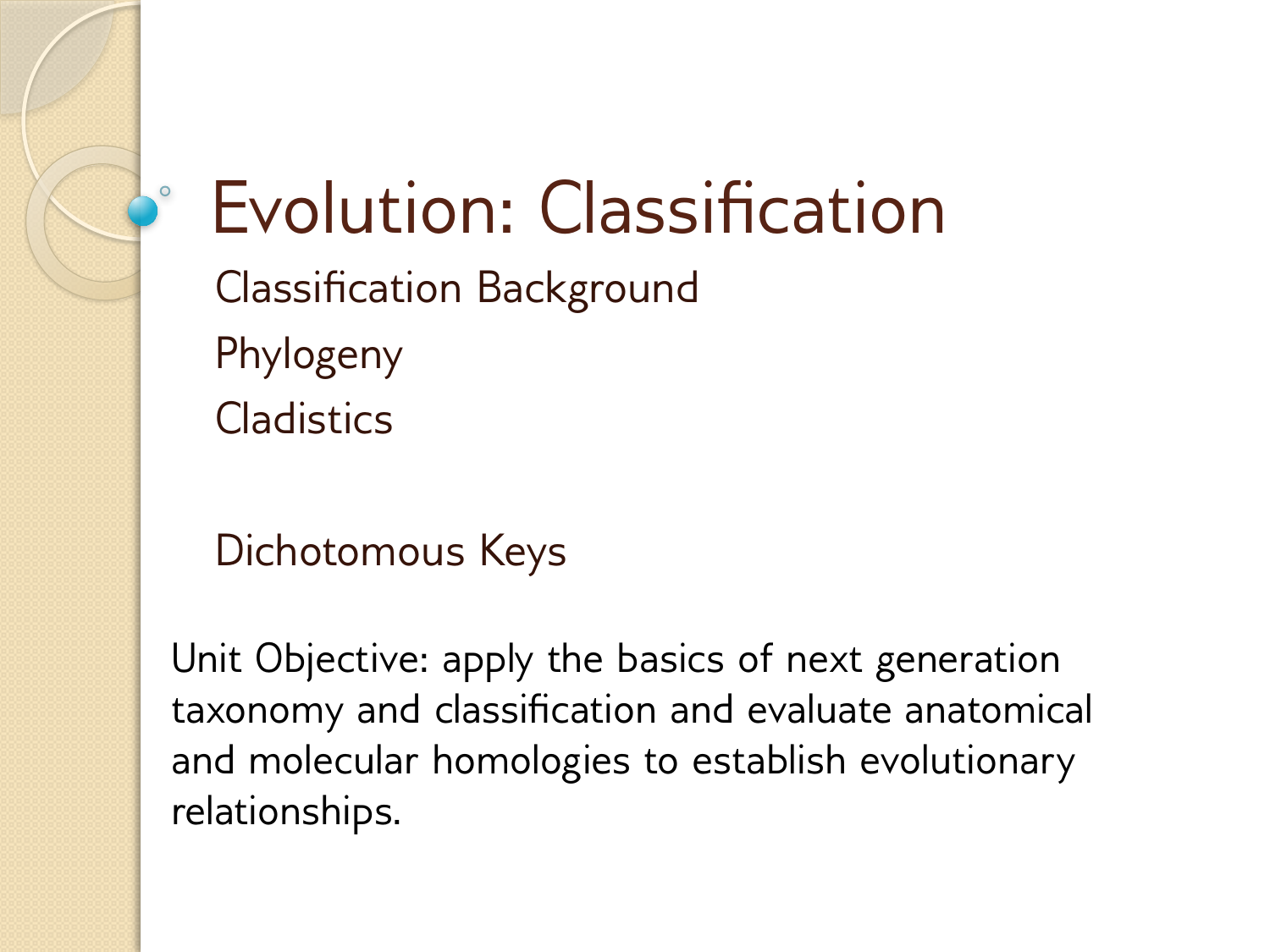

# Evolution: Classification
Classification Background
Phylogeny
Cladistics

Dichotomous Keys
Unit Objective: apply the basics of next generation taxonomy and classification and evaluate anatomical and molecular homologies to establish evolutionary relationships.